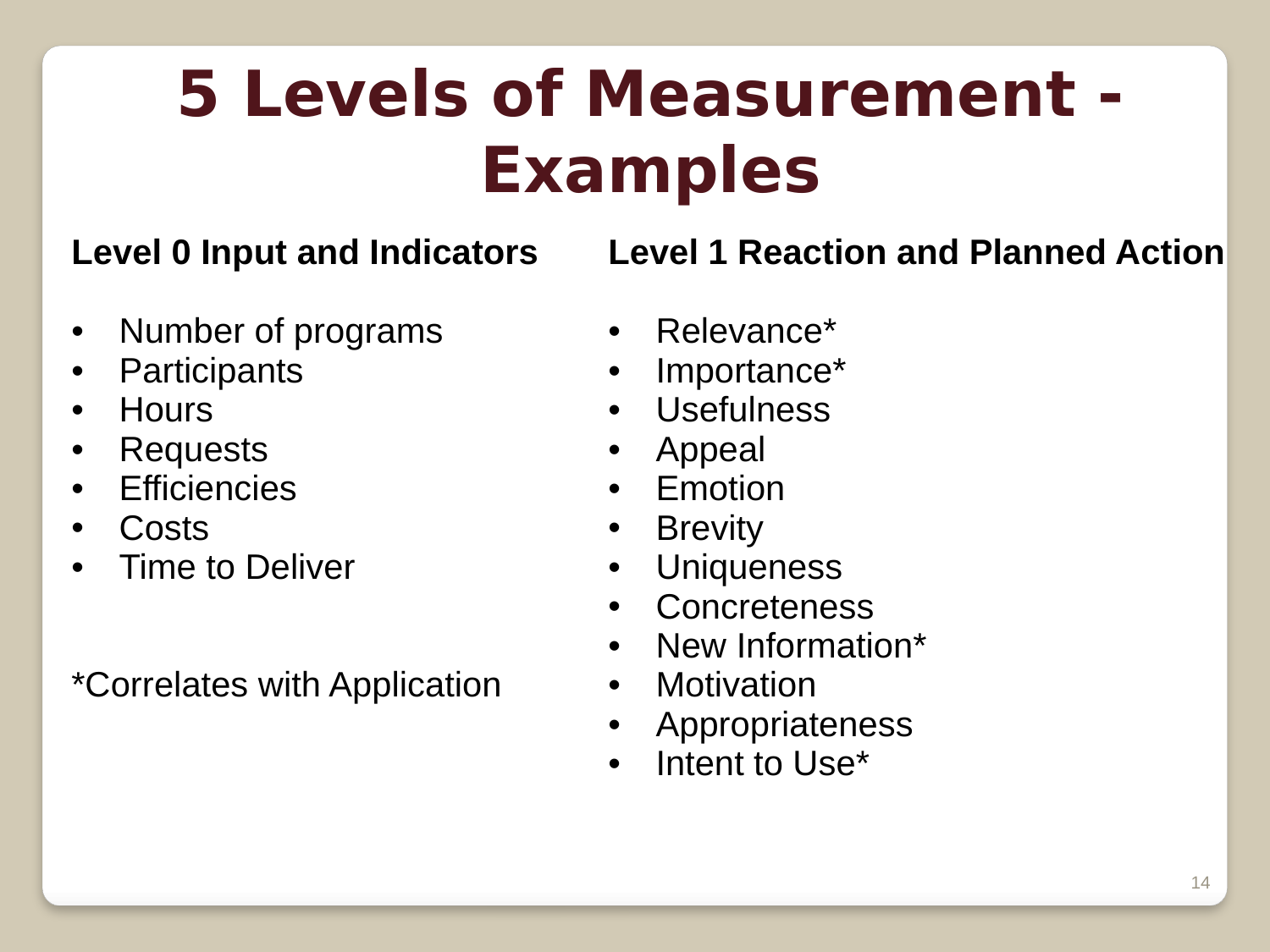

5 Levels of Measurement - Examples
| Level 0 Input and Indicators Number of programs Participants Hours Requests Efficiencies Costs Time to Deliver \*Correlates with Application | Level 1 Reaction and Planned Action Relevance\* Importance\* Usefulness Appeal Emotion Brevity Uniqueness Concreteness New Information\* Motivation Appropriateness Intent to Use\* |
| --- | --- |
14